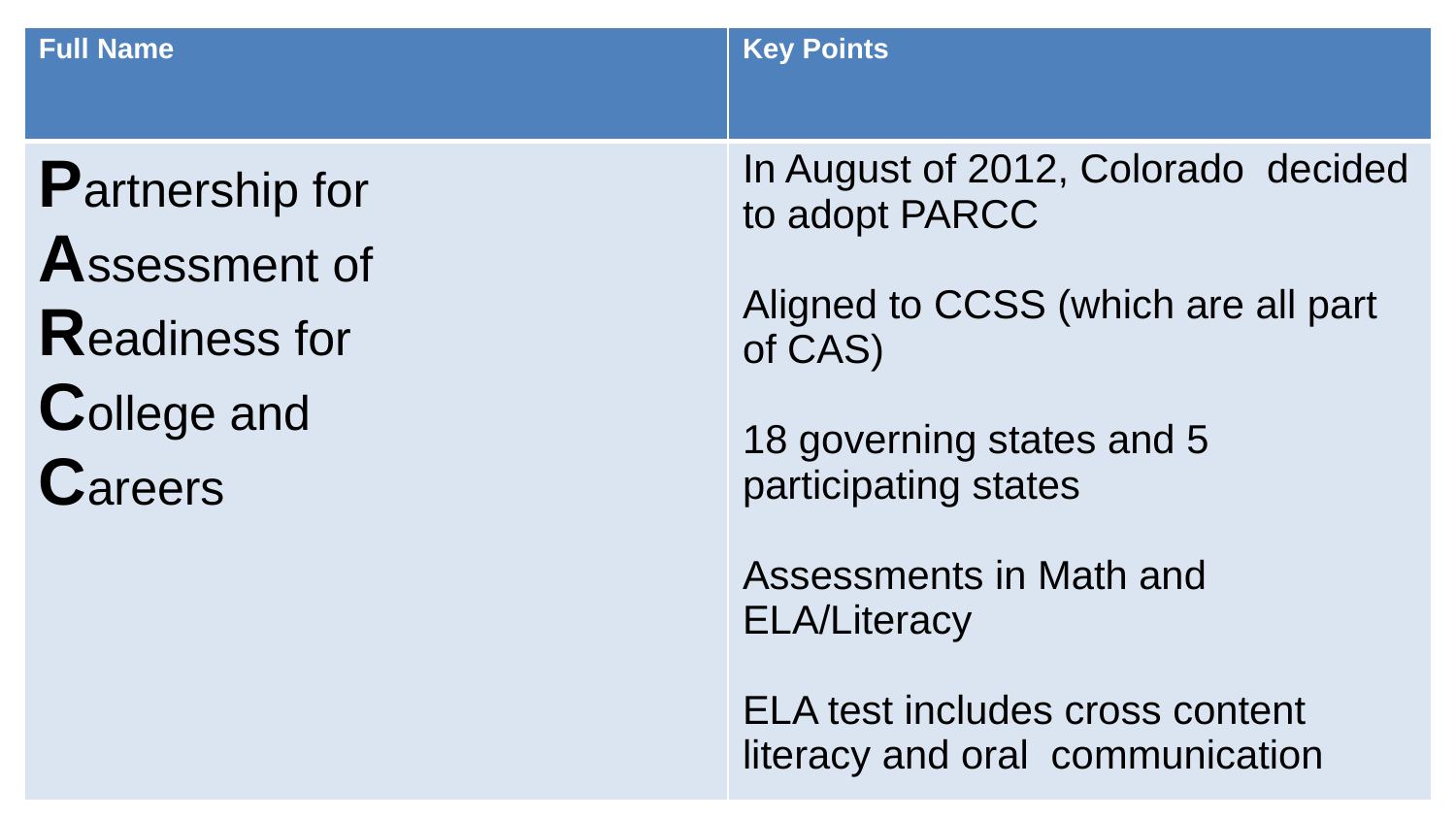

| Full Name | Key Points |
| --- | --- |
| Partnership for Assessment of Readiness for College and Careers | In August of 2012, Colorado decided to adopt PARCC Aligned to CCSS (which are all part of CAS) 18 governing states and 5 participating states Assessments in Math and ELA/Literacy ELA test includes cross content literacy and oral communication |
#